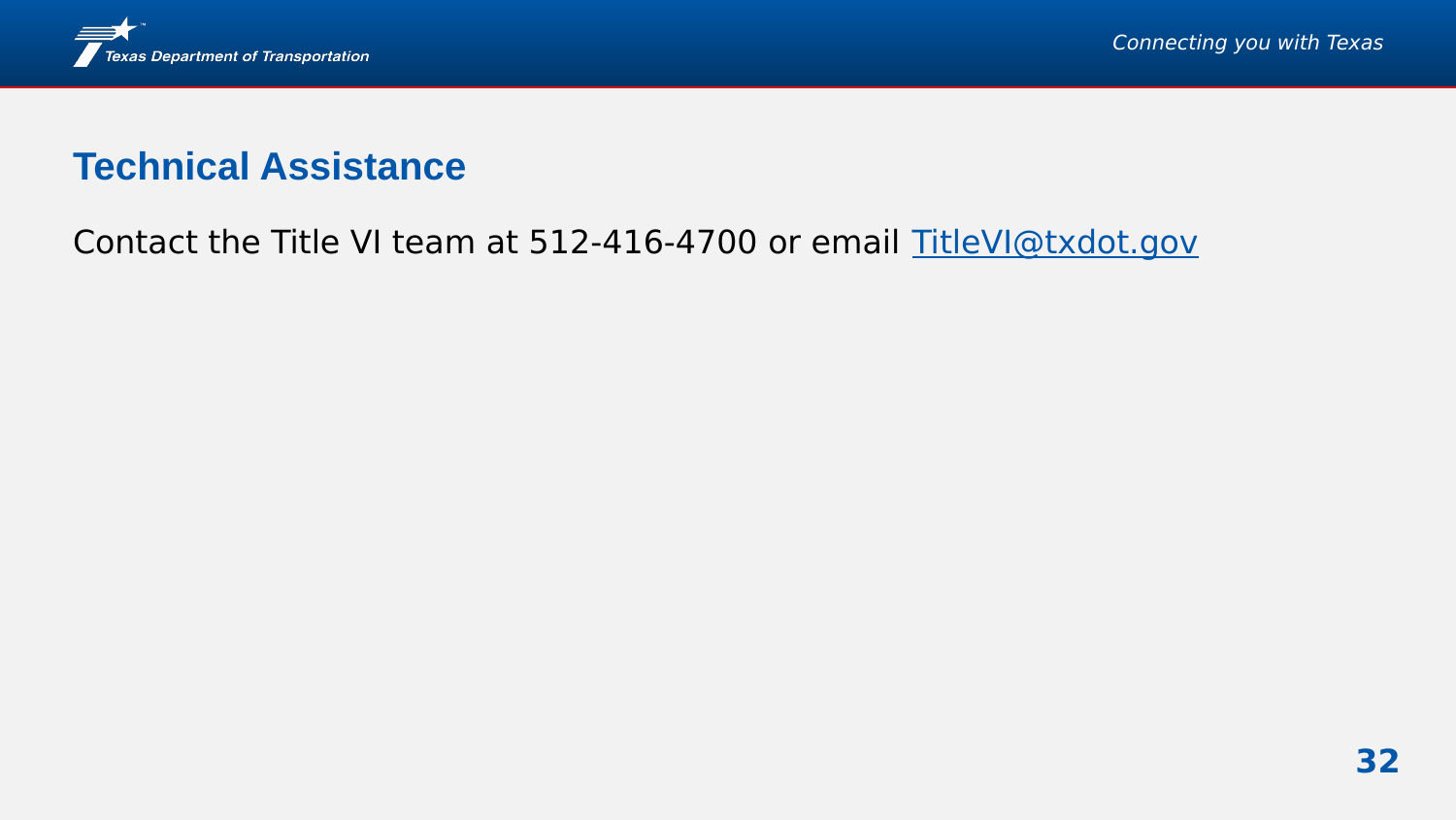

# Technical Assistance
Contact the Title VI team at 512-416-4700 or email TitleVI@txdot.gov